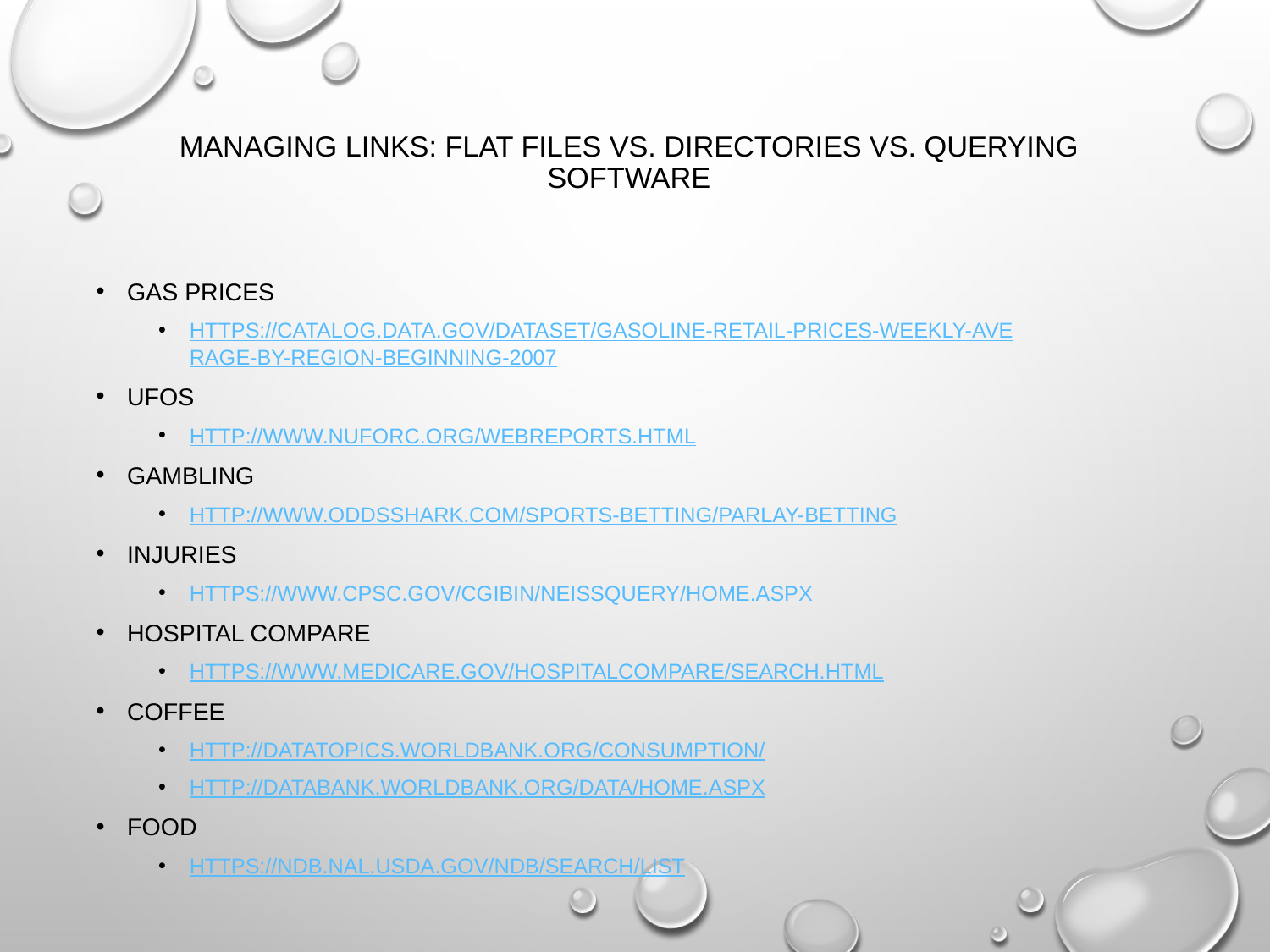

# Managing Links: Flat Files vs. Directories vs. Querying Software
Gas Prices
https://catalog.data.gov/dataset/gasoline-retail-prices-weekly-average-by-region-beginning-2007
UFOs
http://www.nuforc.org/webreports.html
Gambling
http://www.oddsshark.com/sports-betting/parlay-betting
Injuries
https://www.cpsc.gov/cgibin/NEISSQuery/home.aspx
Hospital Compare
https://www.medicare.gov/hospitalcompare/search.html
Coffee
http://datatopics.worldbank.org/consumption/
http://databank.worldbank.org/data/home.aspx
Food
https://ndb.nal.usda.gov/ndb/search/list